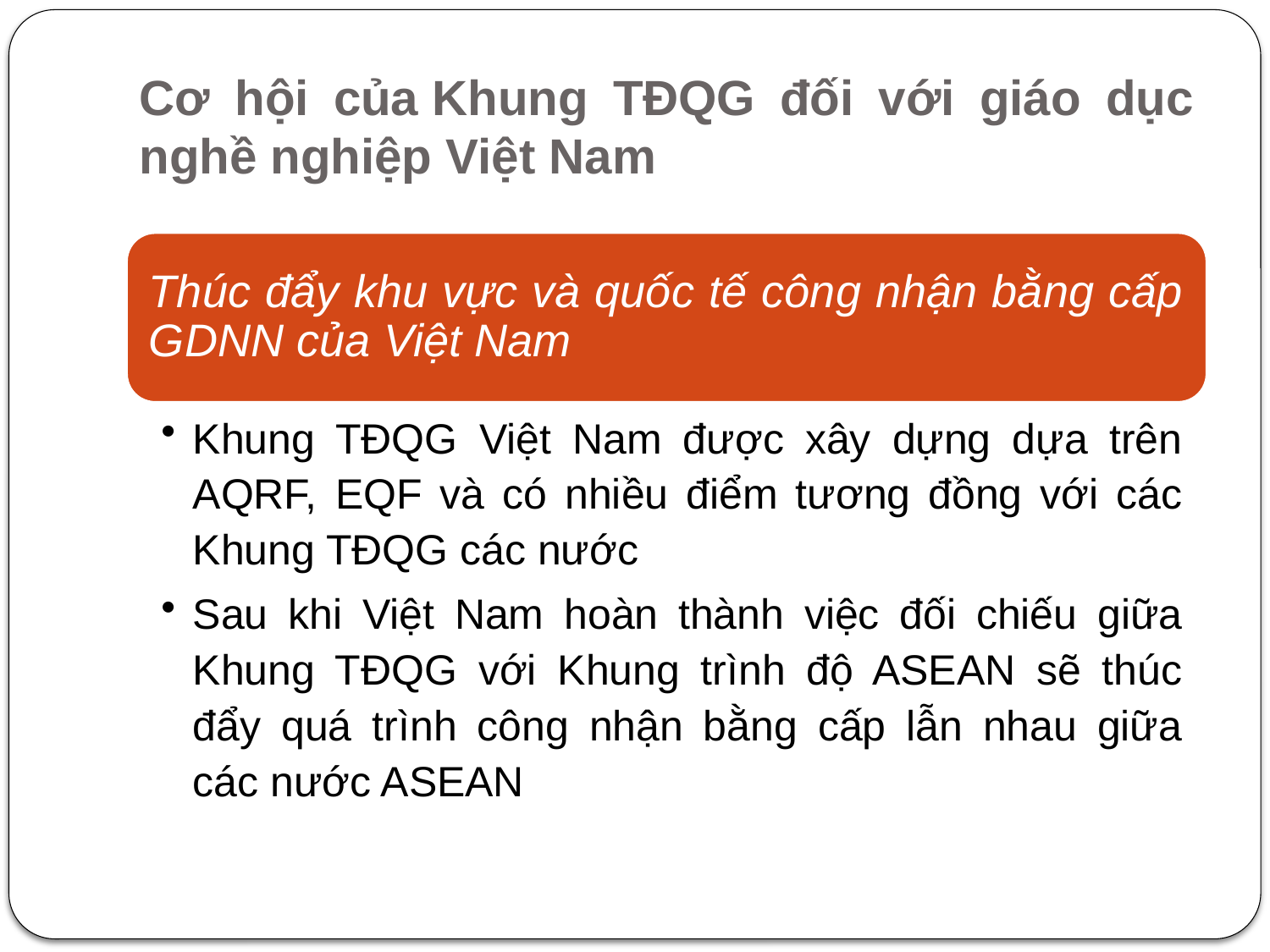

# Cơ hội của Khung TĐQG đối với giáo dục nghề nghiệp Việt Nam
Thúc đẩy khu vực và quốc tế công nhận bằng cấp GDNN của Việt Nam
Khung TĐQG Việt Nam được xây dựng dựa trên AQRF, EQF và có nhiều điểm tương đồng với các Khung TĐQG các nước
Sau khi Việt Nam hoàn thành việc đối chiếu giữa Khung TĐQG với Khung trình độ ASEAN sẽ thúc đẩy quá trình công nhận bằng cấp lẫn nhau giữa các nước ASEAN